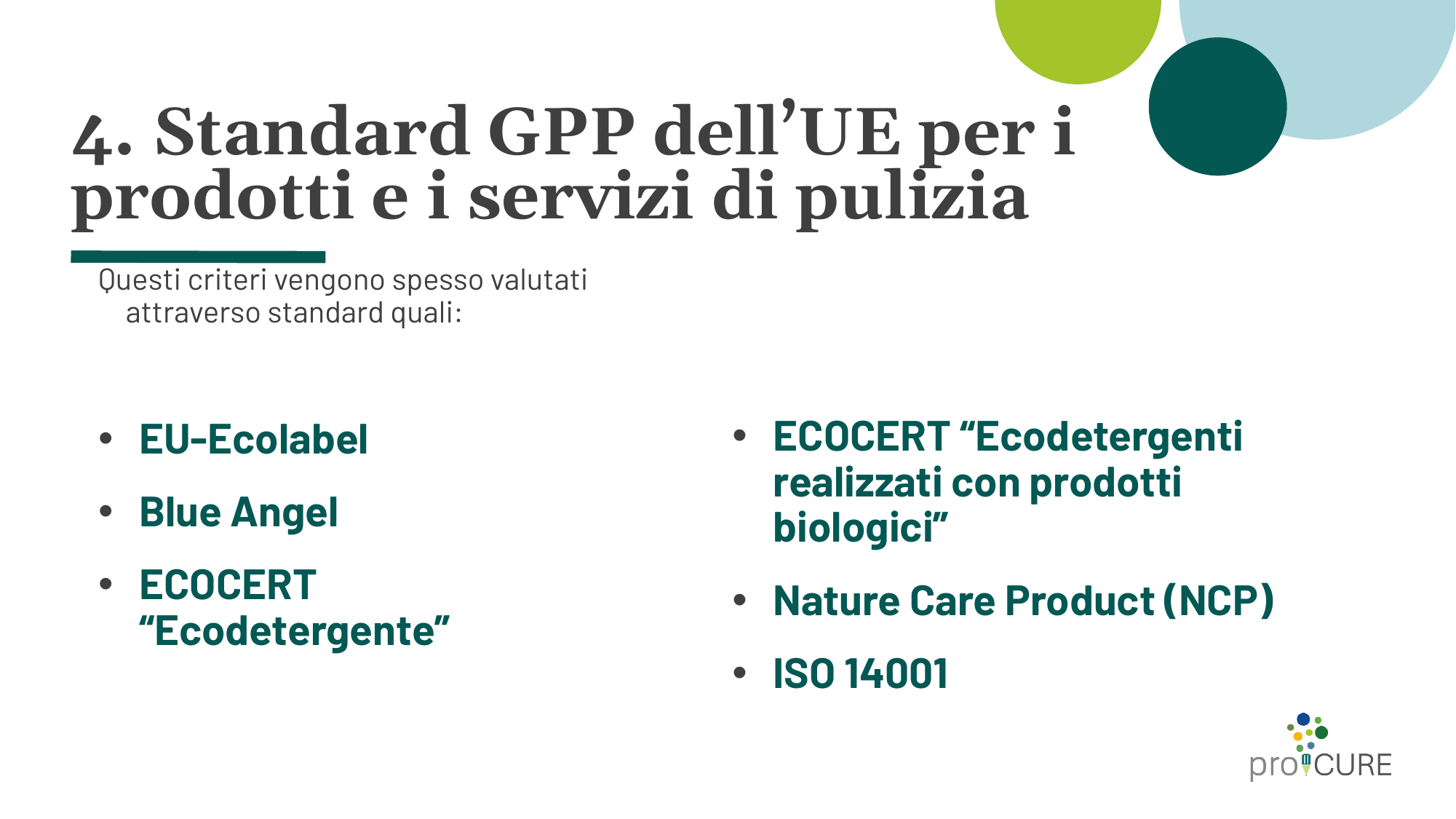

# 4. Standard GPP dell’UE per i prodotti e i servizi di pulizia
Questi criteri vengono spesso valutati attraverso standard quali:

EU-Ecolabel
Blue Angel
ECOCERT “Ecodetergente”
ECOCERT “Ecodetergenti realizzati con prodotti biologici”
Nature Care Product (NCP)
ISO 14001